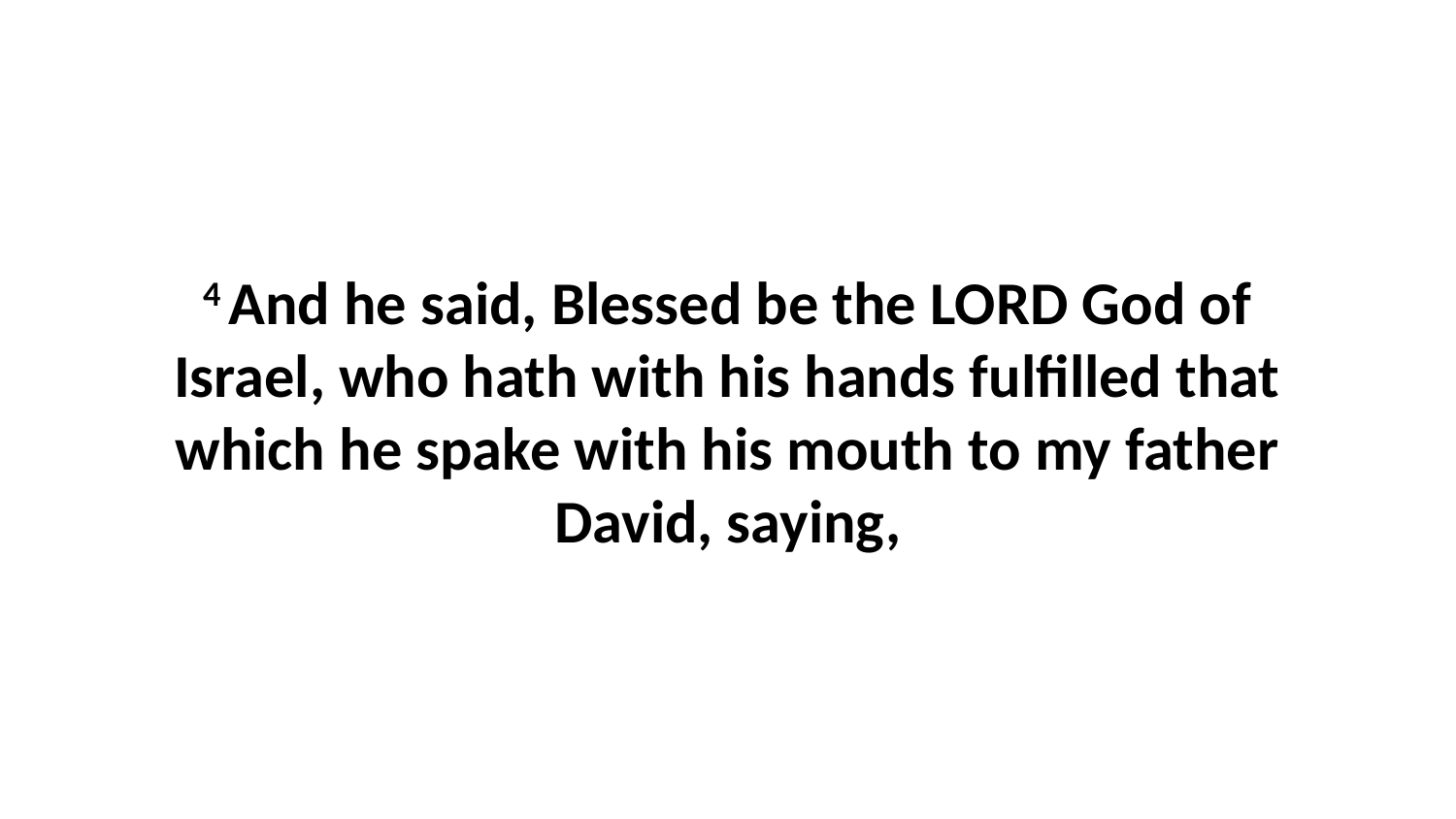

4 And he said, Blessed be the LORD God of Israel, who hath with his hands fulfilled that which he spake with his mouth to my father David, saying,